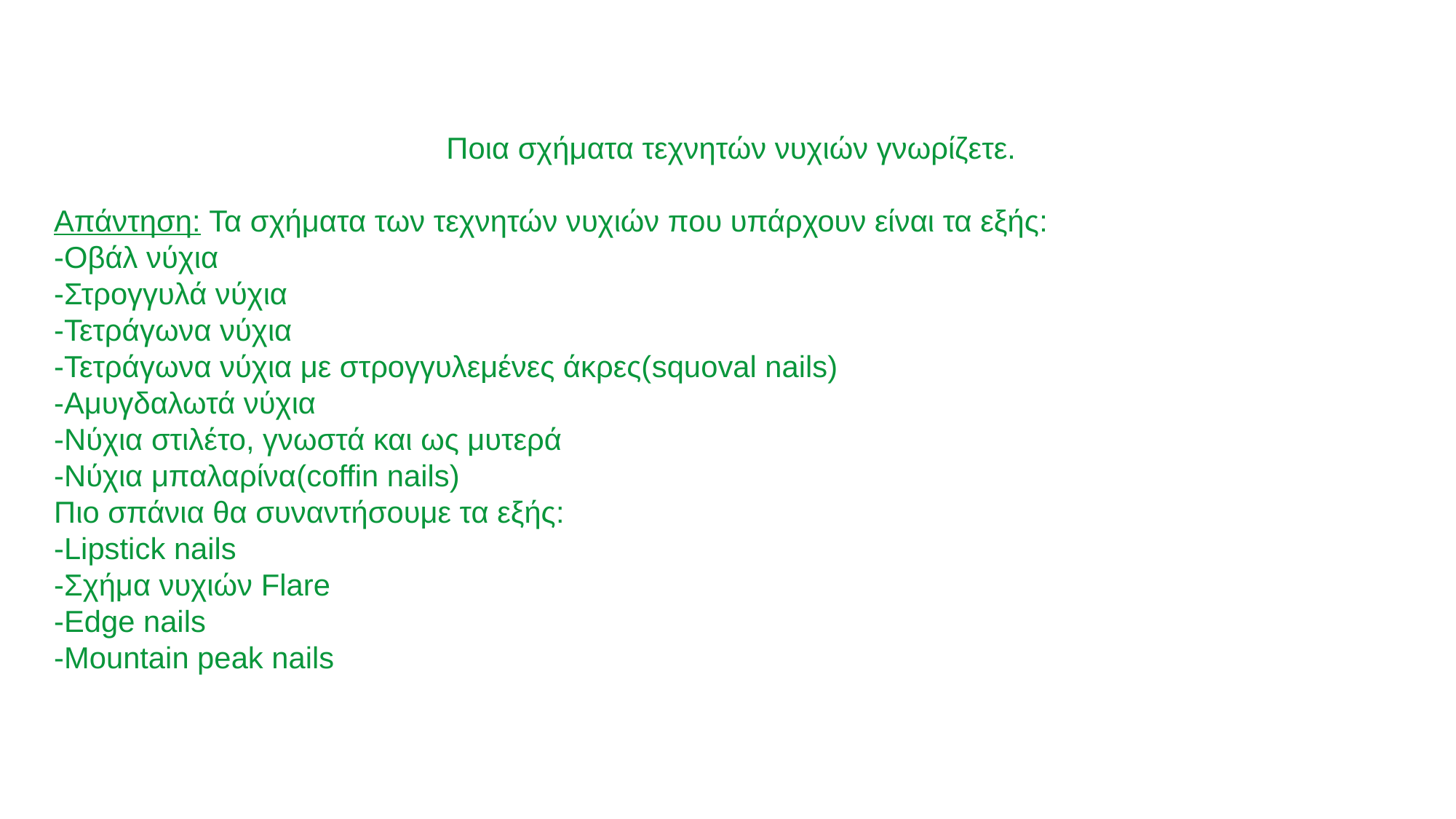

Ποια σχήματα τεχνητών νυχιών γνωρίζετε.

Απάντηση: Τα σχήματα των τεχνητών νυχιών που υπάρχουν είναι τα εξής:
-Οβάλ νύχια
-Στρογγυλά νύχια
-Τετράγωνα νύχια
-Τετράγωνα νύχια με στρογγυλεμένες άκρες(squoval nails)
-Αμυγδαλωτά νύχια
-Νύχια στιλέτο, γνωστά και ως μυτερά
-Νύχια μπαλαρίνα(coffin nails)
Πιο σπάνια θα συναντήσουμε τα εξής:
-Lipstick nails
-Σχήμα νυχιών Flare
-Edge nails
-Mountain peak nails